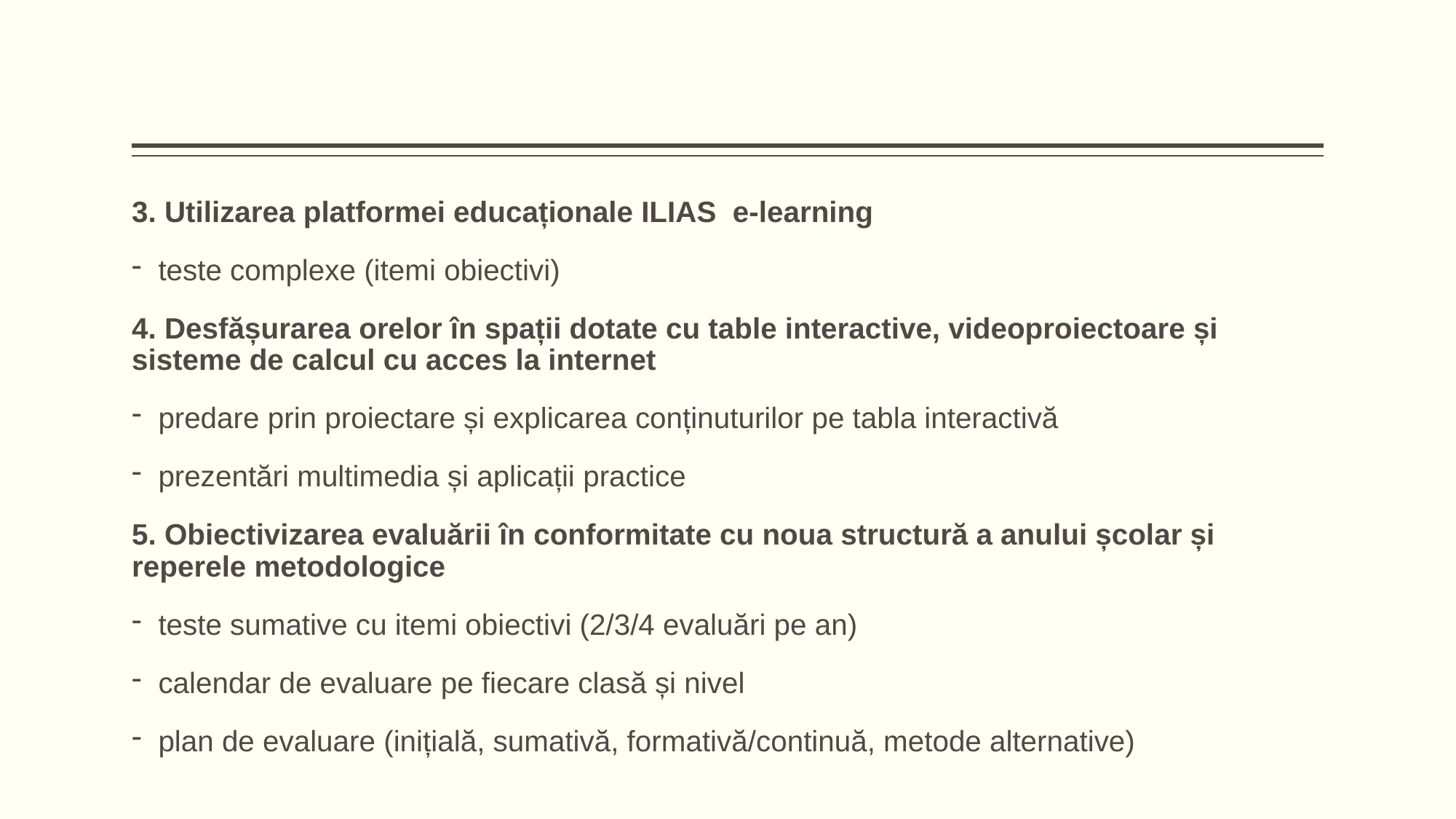

3. Utilizarea platformei educaționale ILIAS  e-learning
teste complexe (itemi obiectivi)
4. Desfășurarea orelor în spații dotate cu table interactive, videoproiectoare și sisteme de calcul cu acces la internet
predare prin proiectare și explicarea conținuturilor pe tabla interactivă
prezentări multimedia și aplicații practice
5. Obiectivizarea evaluării în conformitate cu noua structură a anului școlar și reperele metodologice
teste sumative cu itemi obiectivi (2/3/4 evaluări pe an)
calendar de evaluare pe fiecare clasă și nivel
plan de evaluare (inițială, sumativă, formativă/continuă, metode alternative)